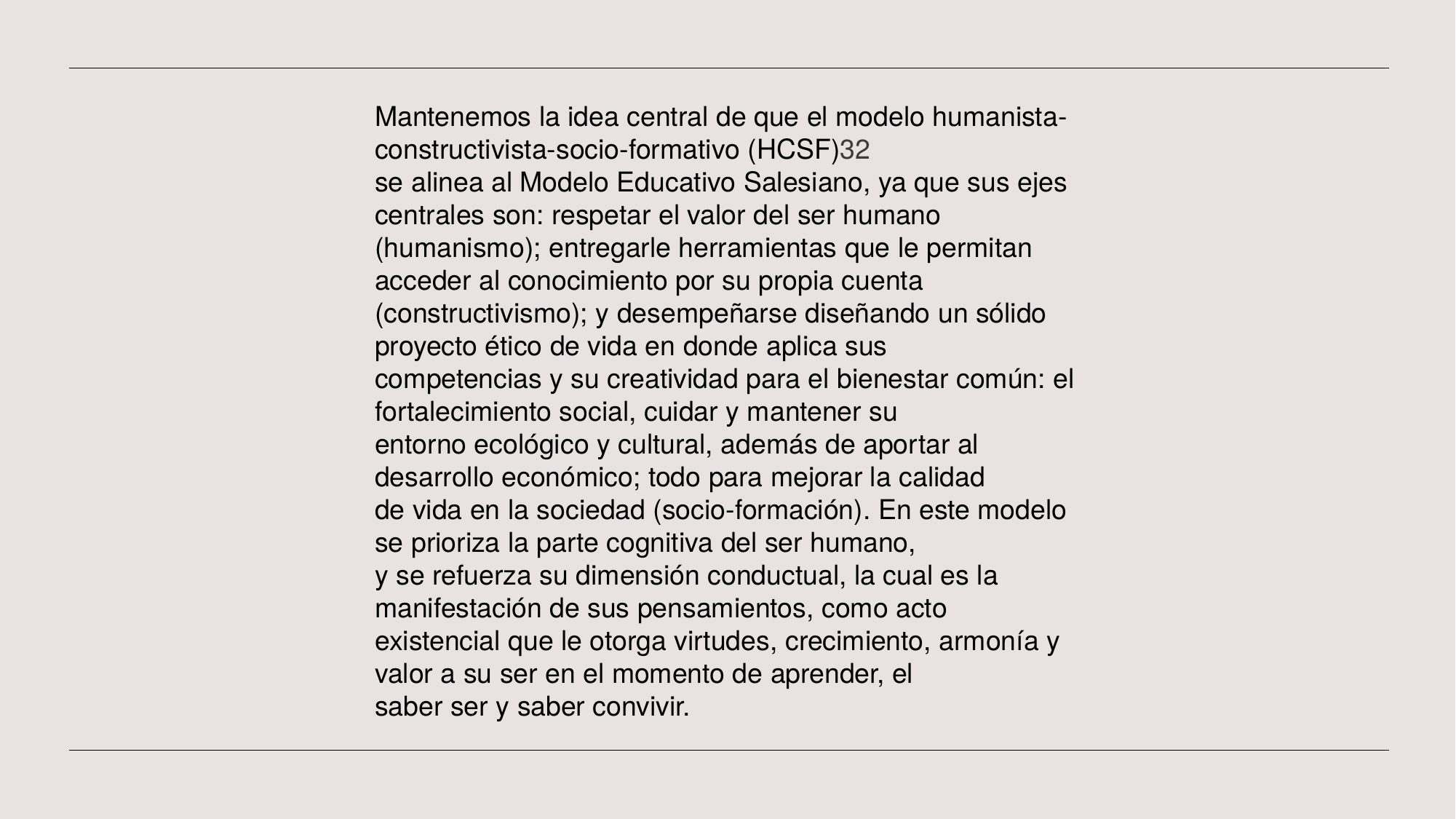

Mantenemos la idea central de que el modelo humanista-constructivista-socio-formativo (HCSF)32
se alinea al Modelo Educativo Salesiano, ya que sus ejes centrales son: respetar el valor del ser humano
(humanismo); entregarle herramientas que le permitan acceder al conocimiento por su propia cuenta
(constructivismo); y desempeñarse diseñando un sólido proyecto ético de vida en donde aplica sus
competencias y su creatividad para el bienestar común: el fortalecimiento social, cuidar y mantener su
entorno ecológico y cultural, además de aportar al desarrollo económico; todo para mejorar la calidad
de vida en la sociedad (socio-formación). En este modelo se prioriza la parte cognitiva del ser humano,
y se refuerza su dimensión conductual, la cual es la manifestación de sus pensamientos, como acto
existencial que le otorga virtudes, crecimiento, armonía y valor a su ser en el momento de aprender, el
saber ser y saber convivir.